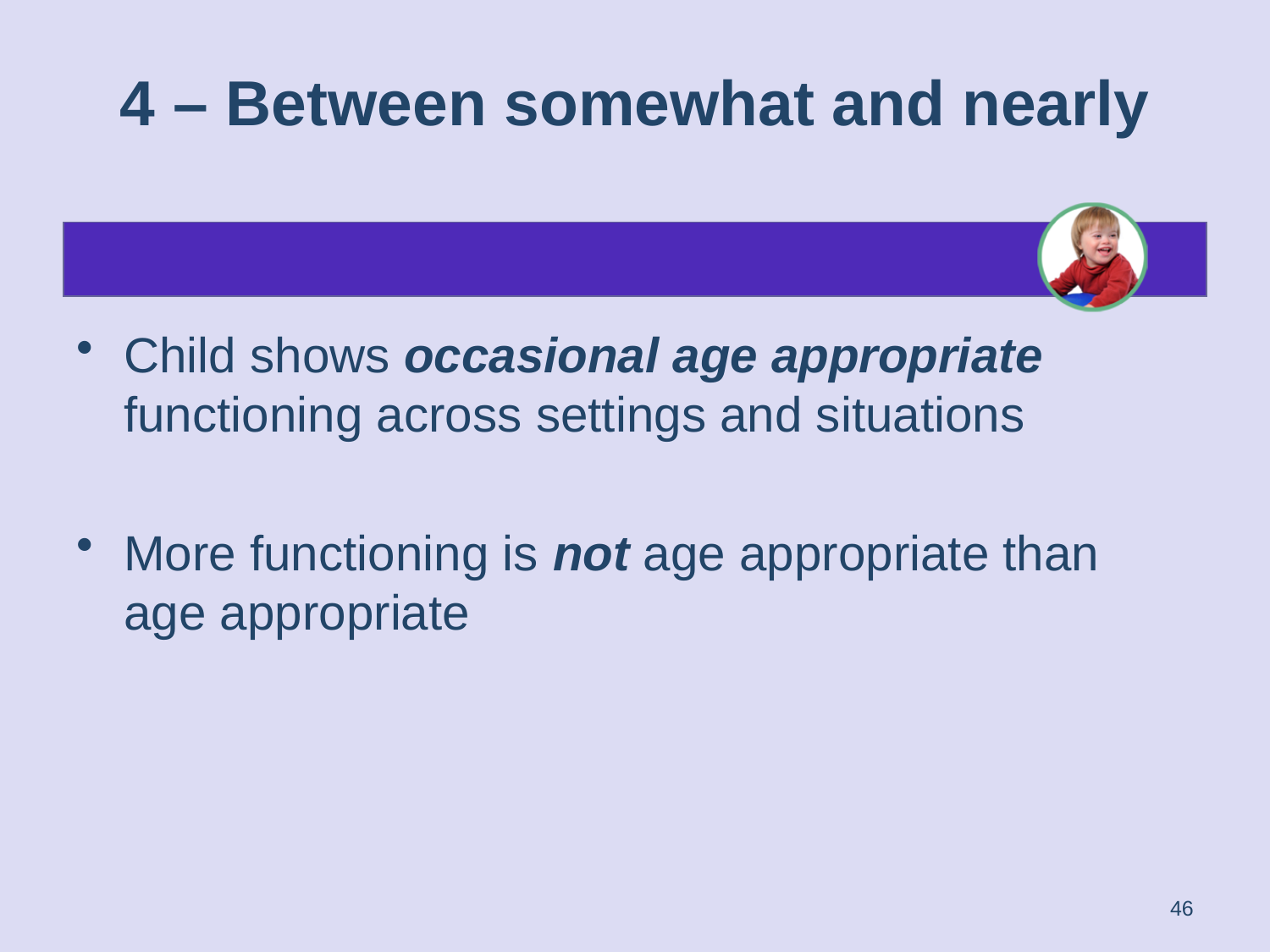

# 4 – Between somewhat and nearly
Child shows occasional age appropriate functioning across settings and situations

More functioning is not age appropriate than age appropriate

46